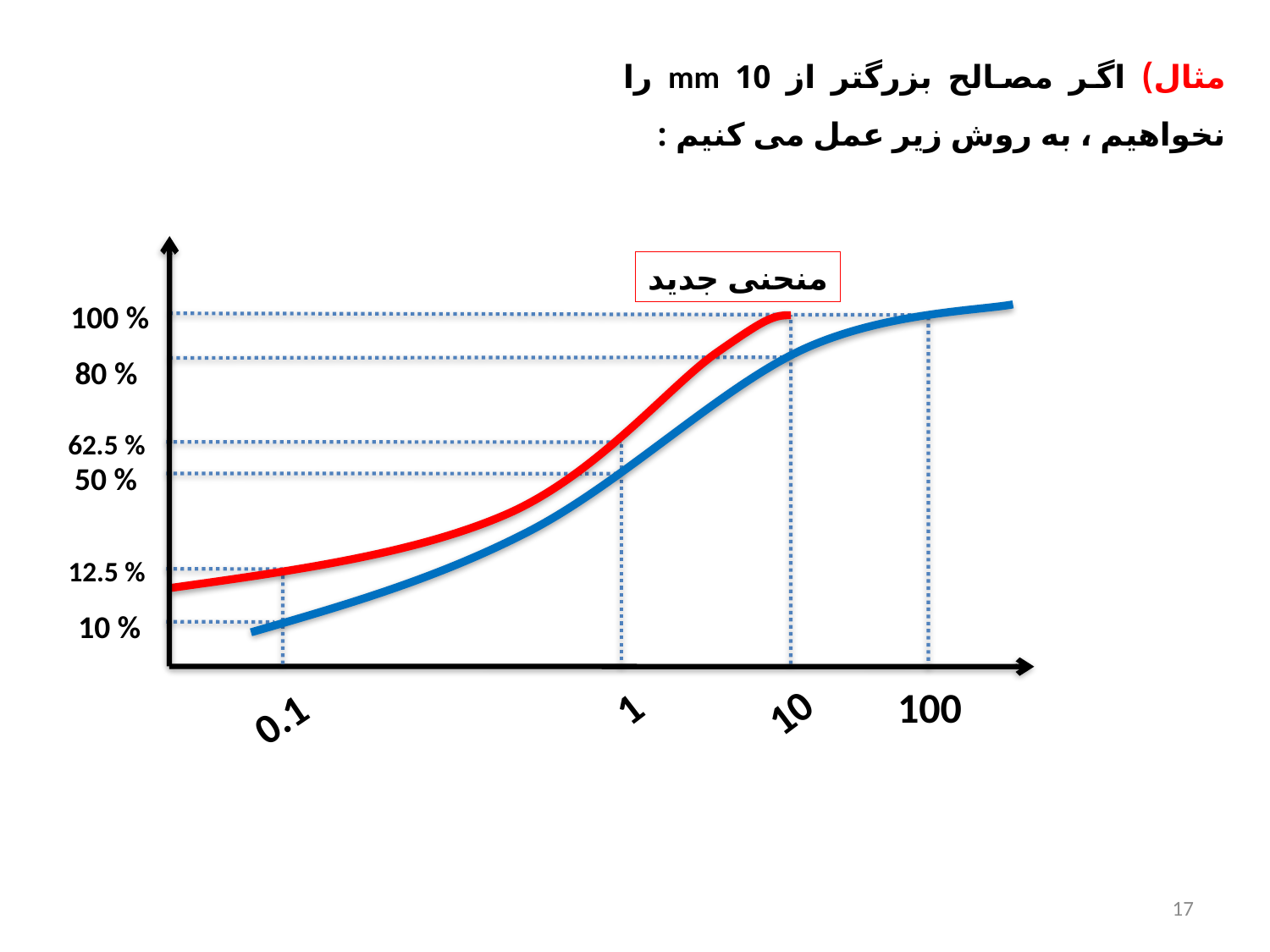

مثال) اگر مصالح بزرگتر از 10 mm را نخواهیم ، به روش زیر عمل می کنیم :
منحنی جدید
100 %

80 %
62.5 %
50 %
12.5 %
10 %
100
1
0.1
10
17